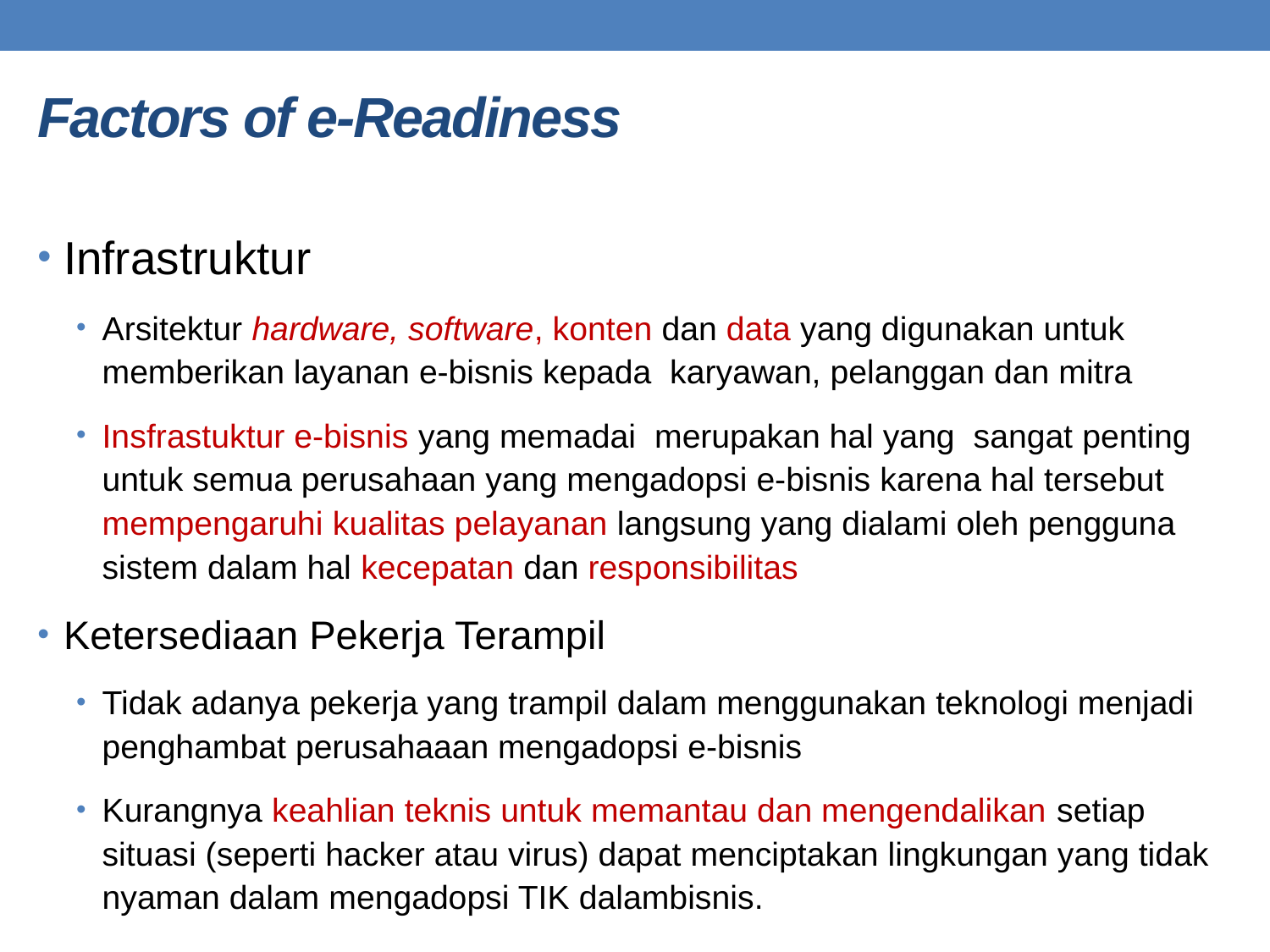

# Factors of e-Readiness
Infrastruktur
Arsitektur hardware, software, konten dan data yang digunakan untuk memberikan layanan e-bisnis kepada  karyawan, pelanggan dan mitra
Insfrastuktur e-bisnis yang memadai  merupakan hal yang  sangat penting untuk semua perusahaan yang mengadopsi e-bisnis karena hal tersebut mempengaruhi kualitas pelayanan langsung yang dialami oleh pengguna sistem dalam hal kecepatan dan responsibilitas
Ketersediaan Pekerja Terampil
Tidak adanya pekerja yang trampil dalam menggunakan teknologi menjadi penghambat perusahaaan mengadopsi e-bisnis
Kurangnya keahlian teknis untuk memantau dan mengendalikan setiap situasi (seperti hacker atau virus) dapat menciptakan lingkungan yang tidak nyaman dalam mengadopsi TIK dalambisnis.